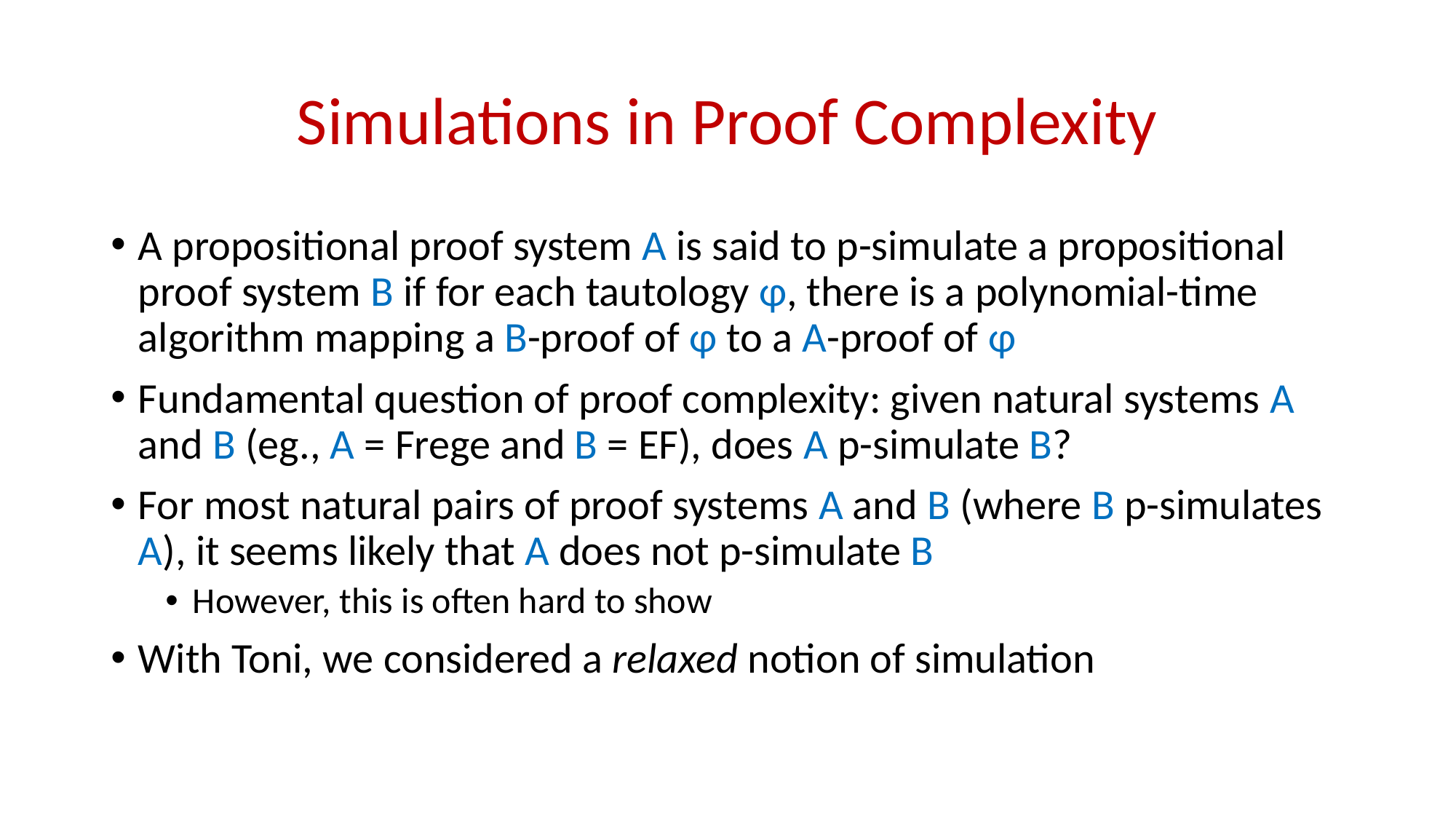

# Simulations in Proof Complexity
A propositional proof system A is said to p-simulate a propositional proof system B if for each tautology φ, there is a polynomial-time algorithm mapping a B-proof of φ to a A-proof of φ
Fundamental question of proof complexity: given natural systems A and B (eg., A = Frege and B = EF), does A p-simulate B?
For most natural pairs of proof systems A and B (where B p-simulates A), it seems likely that A does not p-simulate B
However, this is often hard to show
With Toni, we considered a relaxed notion of simulation